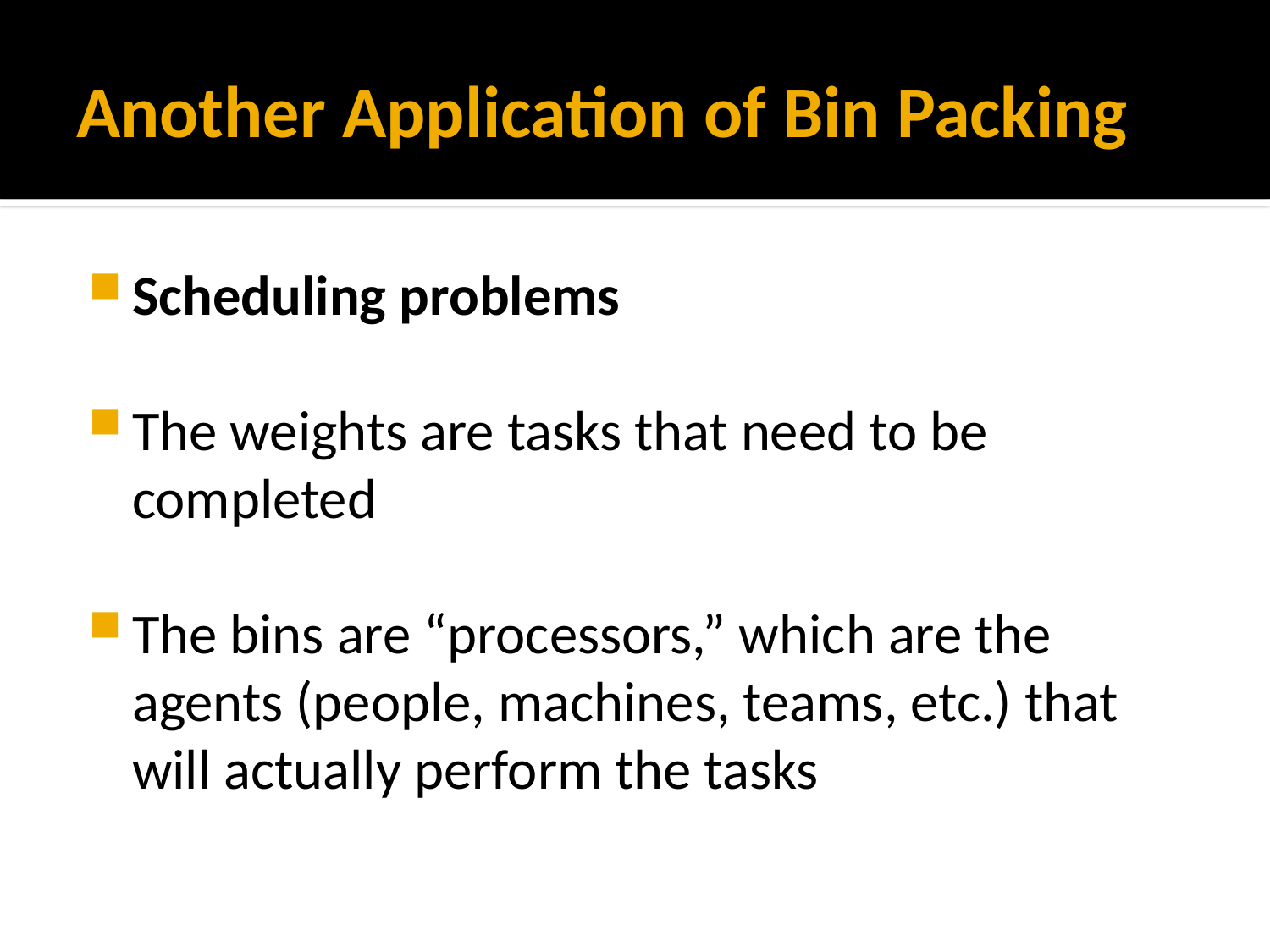

# Another Application of Bin Packing
Scheduling problems

The weights are tasks that need to be completed

The bins are “processors,” which are the agents (people, machines, teams, etc.) that will actually perform the tasks